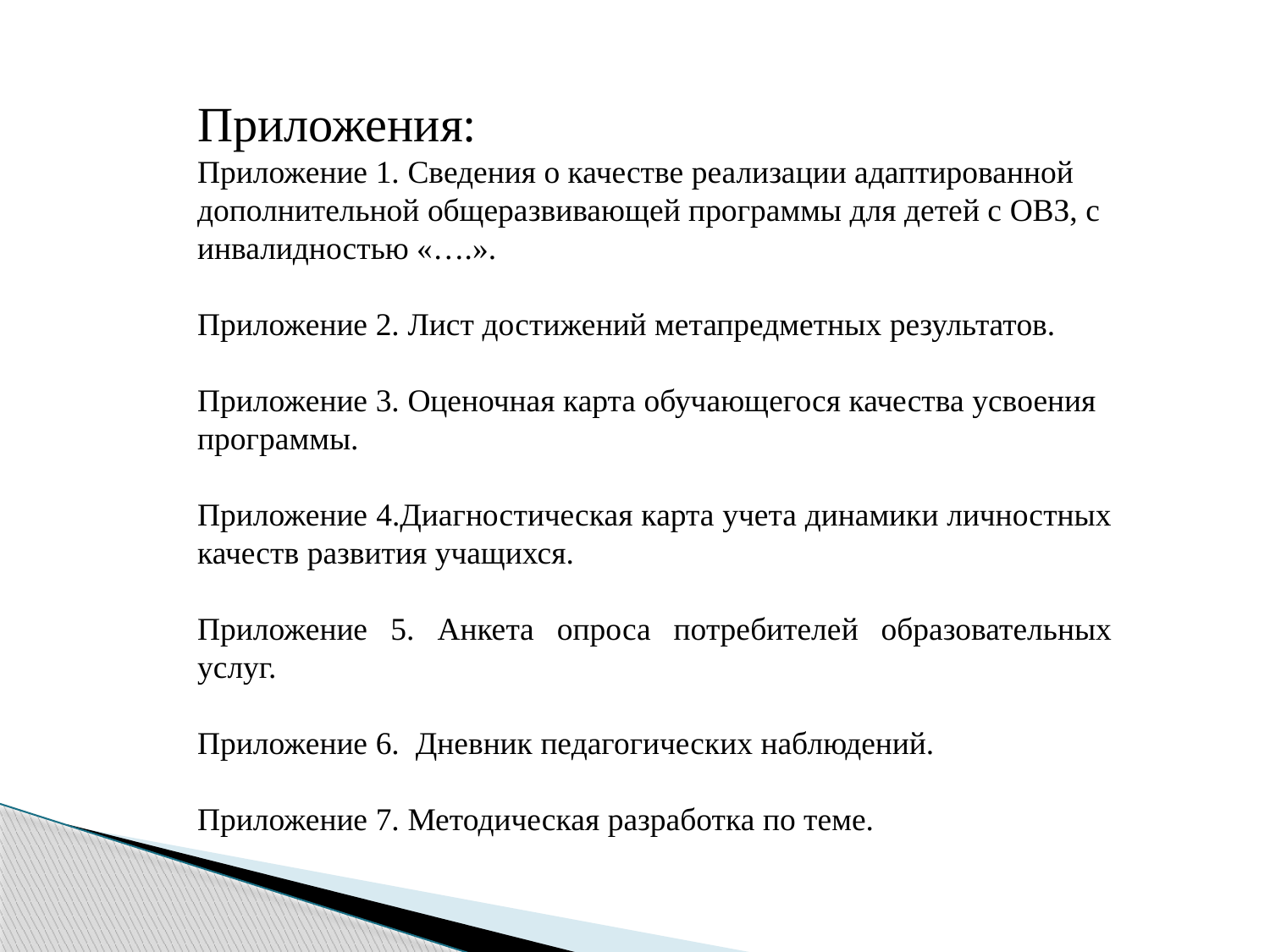

Приложения:
Приложение 1. Сведения о качестве реализации адаптированной дополнительной общеразвивающей программы для детей с ОВЗ, с инвалидностью «….».

Приложение 2. Лист достижений метапредметных результатов.

Приложение 3. Оценочная карта обучающегося качества усвоения программы.

Приложение 4.Диагностическая карта учета динамики личностных качеств развития учащихся.

Приложение 5. Анкета опроса потребителей образовательных услуг.

Приложение 6.  Дневник педагогических наблюдений.

Приложение 7. Методическая разработка по теме.